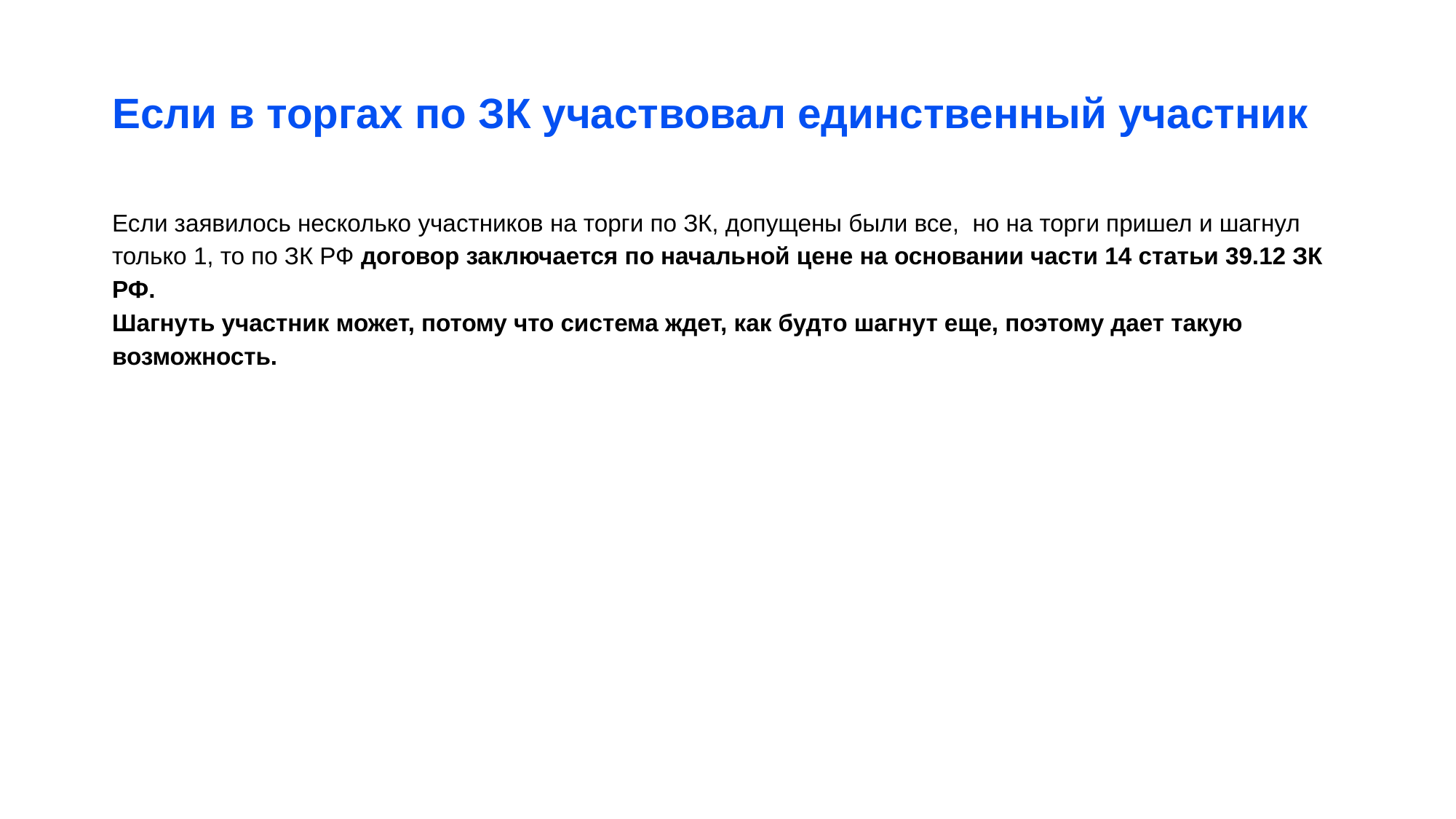

# Если в торгах по ЗК участвовал единственный участник
Если заявилось несколько участников на торги по ЗК, допущены были все,  но на торги пришел и шагнул только 1, то по ЗК РФ договор заключается по начальной цене на основании части 14 статьи 39.12 ЗК РФ.
Шагнуть участник может, потому что система ждет, как будто шагнут еще, поэтому дает такую возможность.